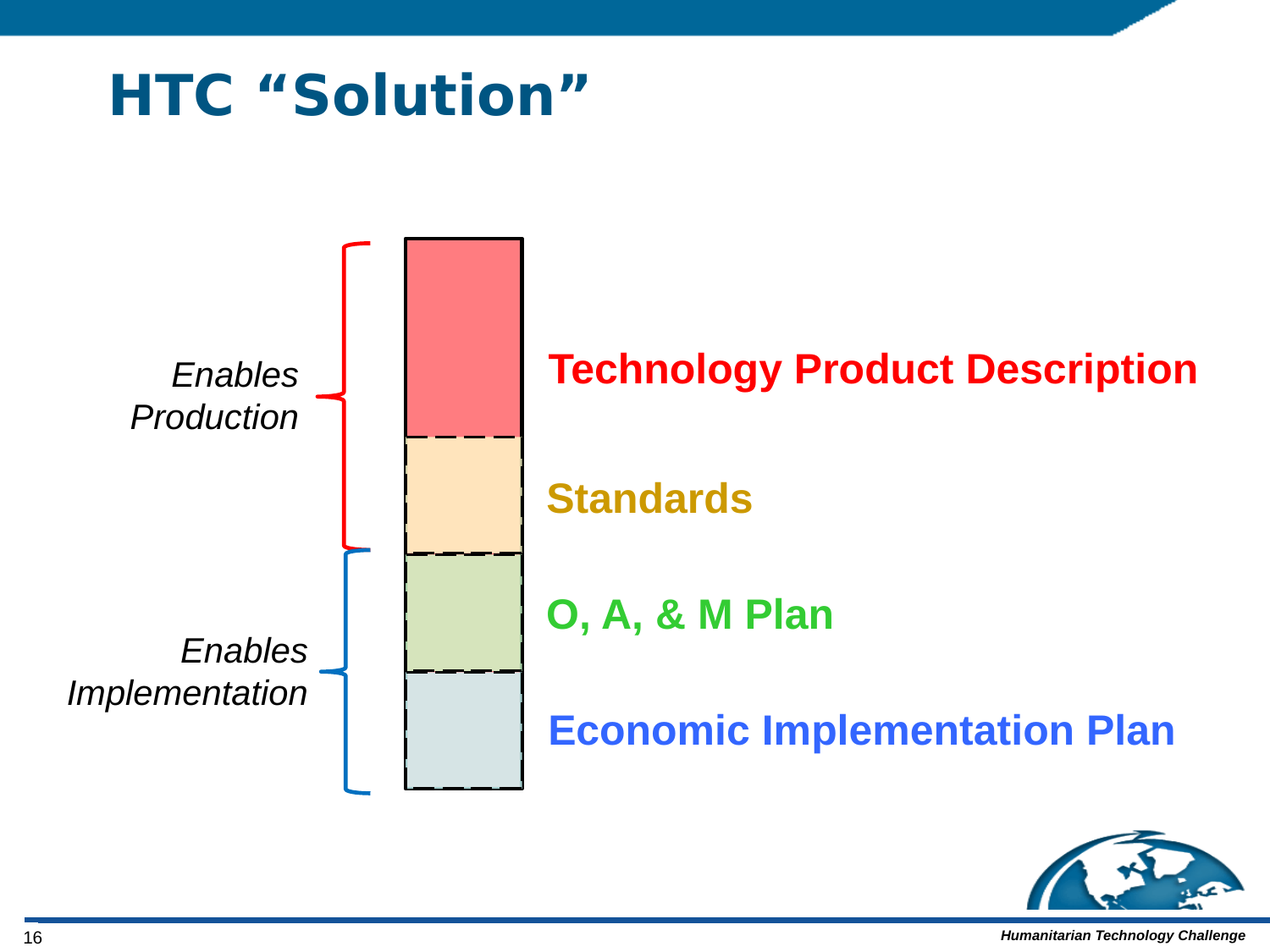

# HTC “Solution”

Technology Product Description
Enables
Production

Standards

O, A, & M Plan
Enables
Implementation

Economic Implementation Plan